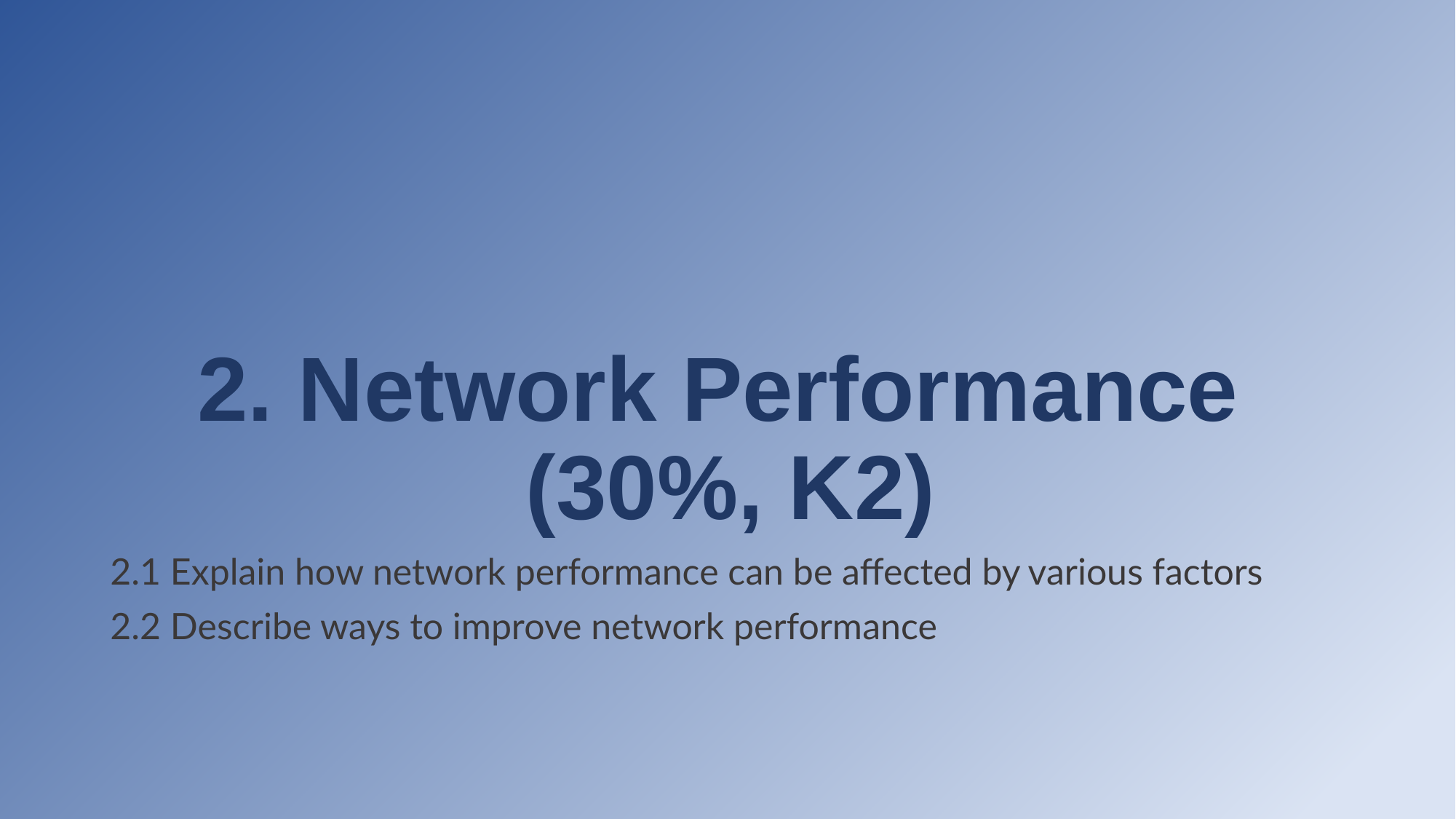

# 2. Network Performance (30%, K2)
2.1 Explain how network performance can be affected by various factors
2.2 Describe ways to improve network performance